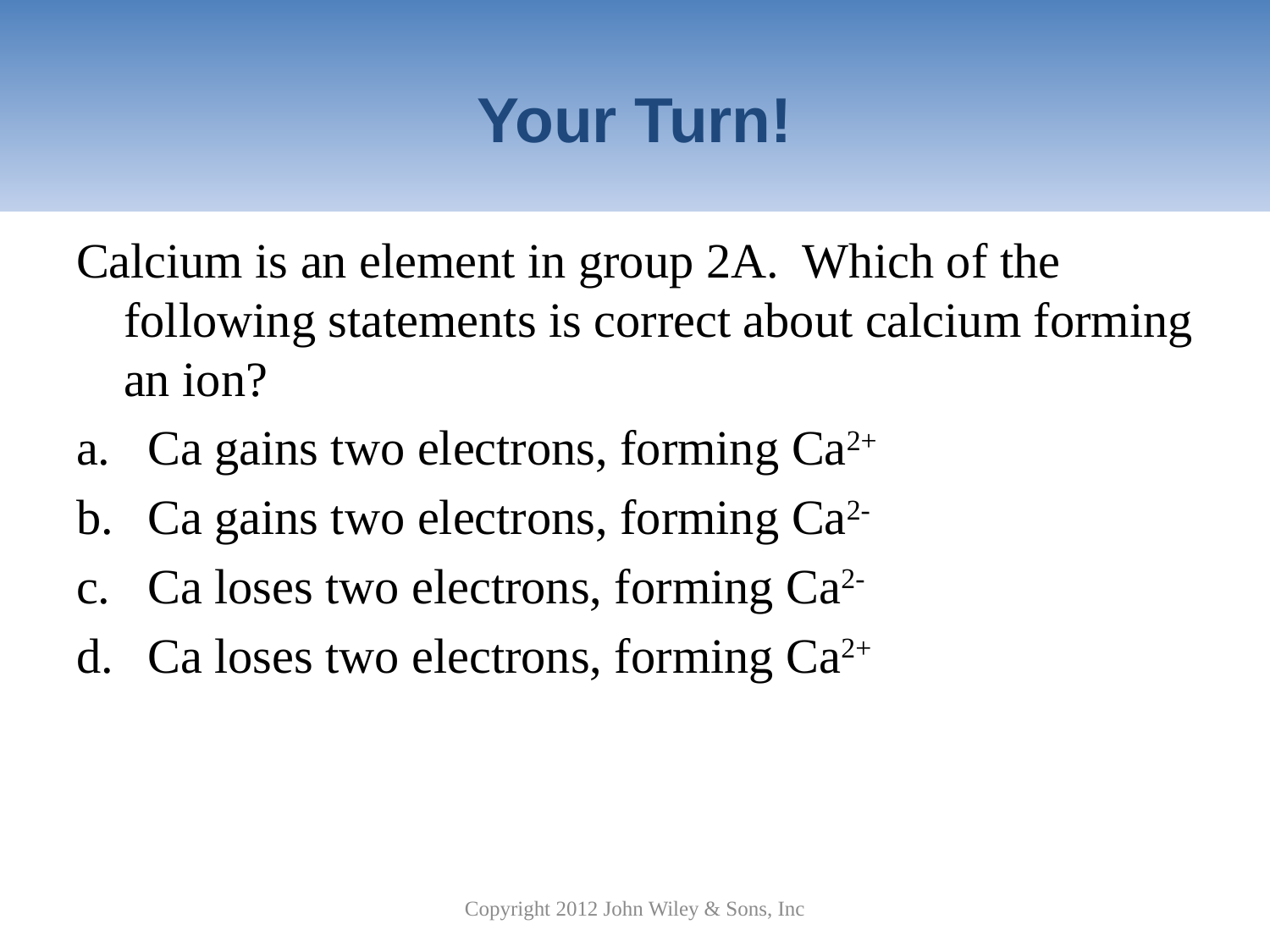

# Your Turn!
Calcium is an element in group 2A.  Which of the following statements is correct about calcium forming an ion?
Ca gains two electrons, forming Ca2+
Ca gains two electrons, forming Ca2-
Ca loses two electrons, forming Ca2-
Ca loses two electrons, forming Ca2+

Copyright 2012 John Wiley & Sons, Inc